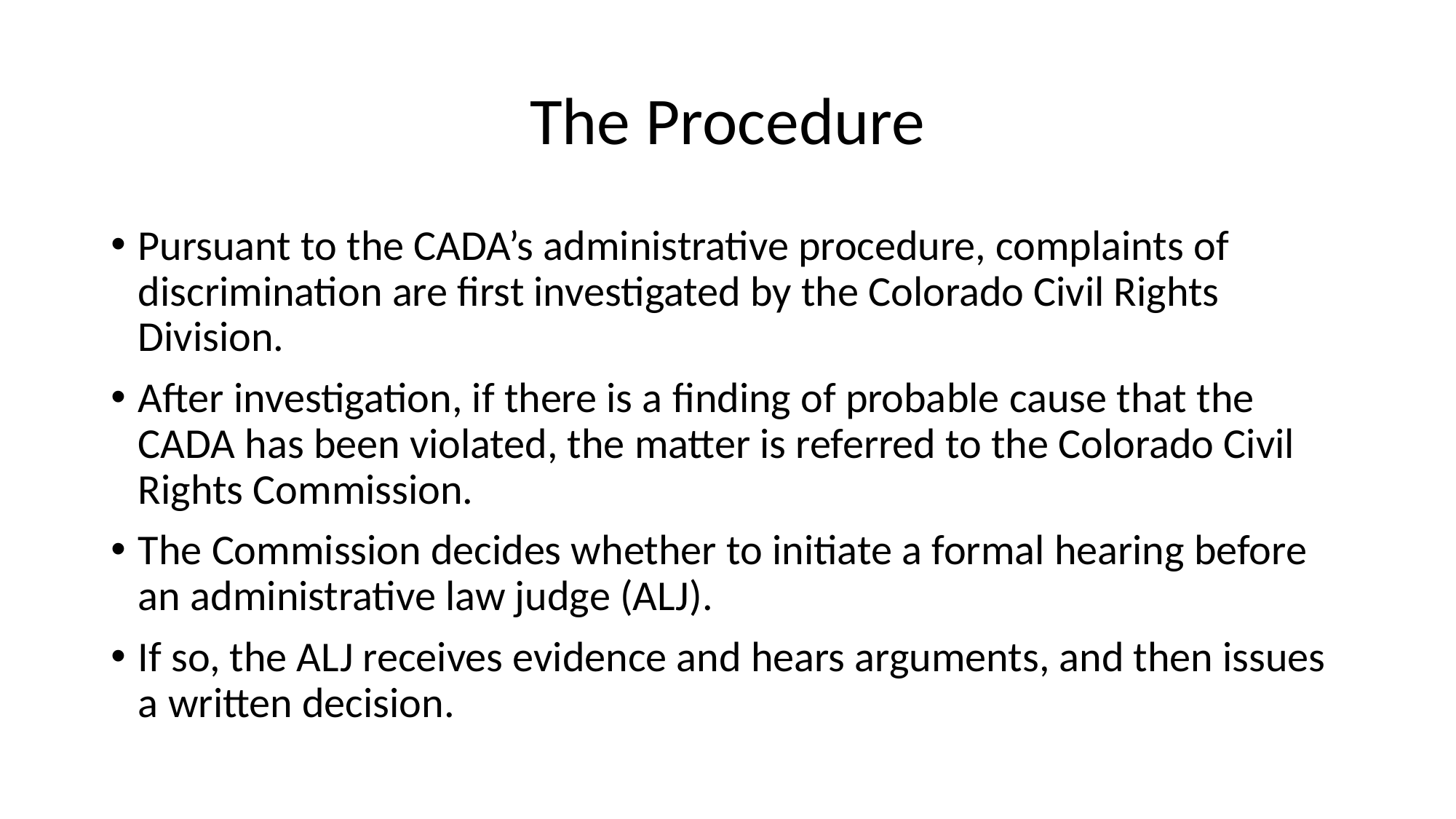

# The Procedure
Pursuant to the CADA’s administrative procedure, complaints of discrimination are first investigated by the Colorado Civil Rights Division.
After investigation, if there is a finding of probable cause that the CADA has been violated, the matter is referred to the Colorado Civil Rights Commission.
The Commission decides whether to initiate a formal hearing before an administrative law judge (ALJ).
If so, the ALJ receives evidence and hears arguments, and then issues a written decision.